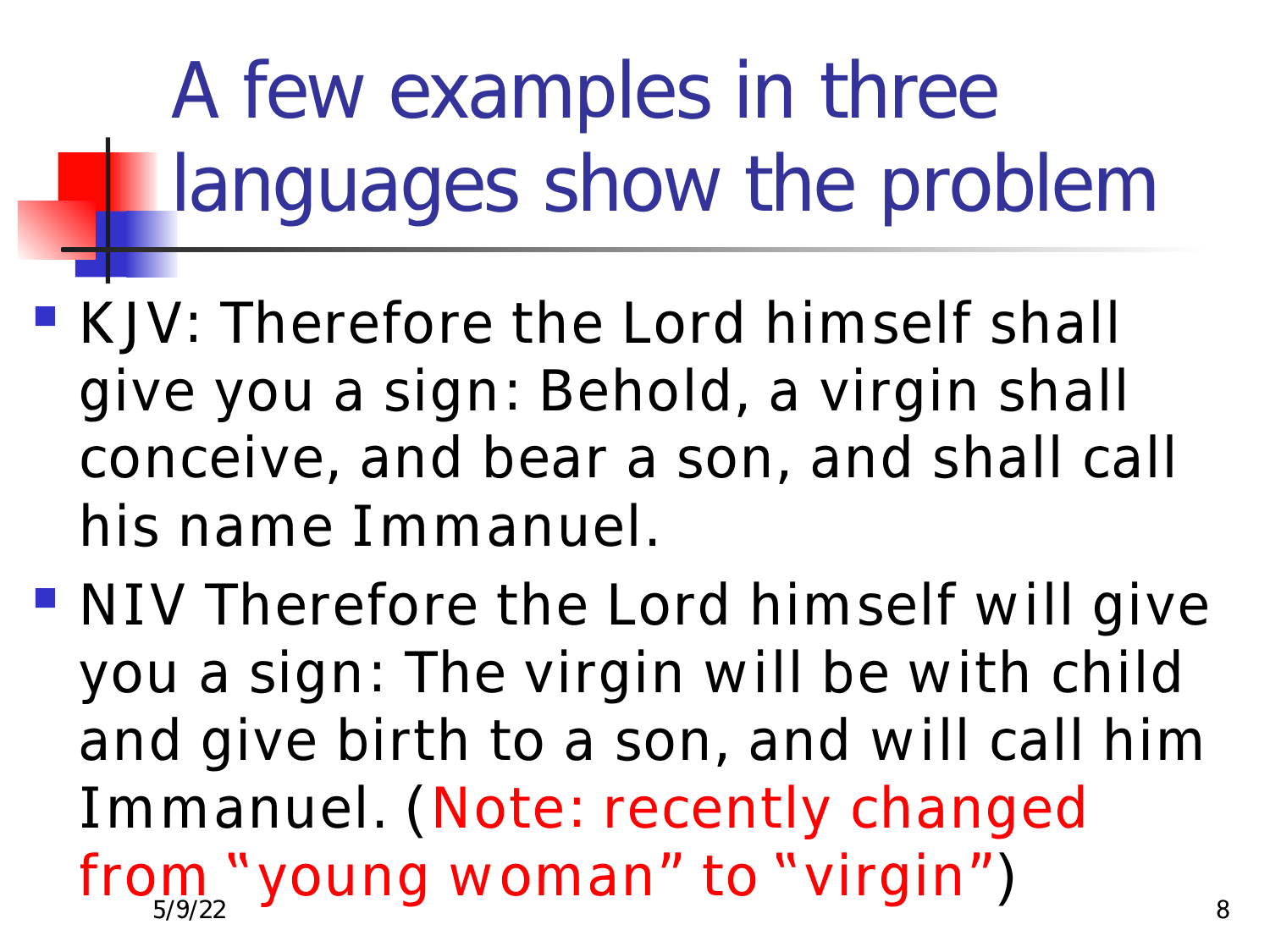

# A few examples in three languages show the problem
KJV: Therefore the Lord himself shall give you a sign: Behold, a virgin shall conceive, and bear a son, and shall call his name Immanuel.
NIV Therefore the Lord himself will give you a sign: The virgin will be with child and give birth to a son, and will call him Immanuel. (Note: recently changed from “young woman” to “virgin”)
5/9/22
8